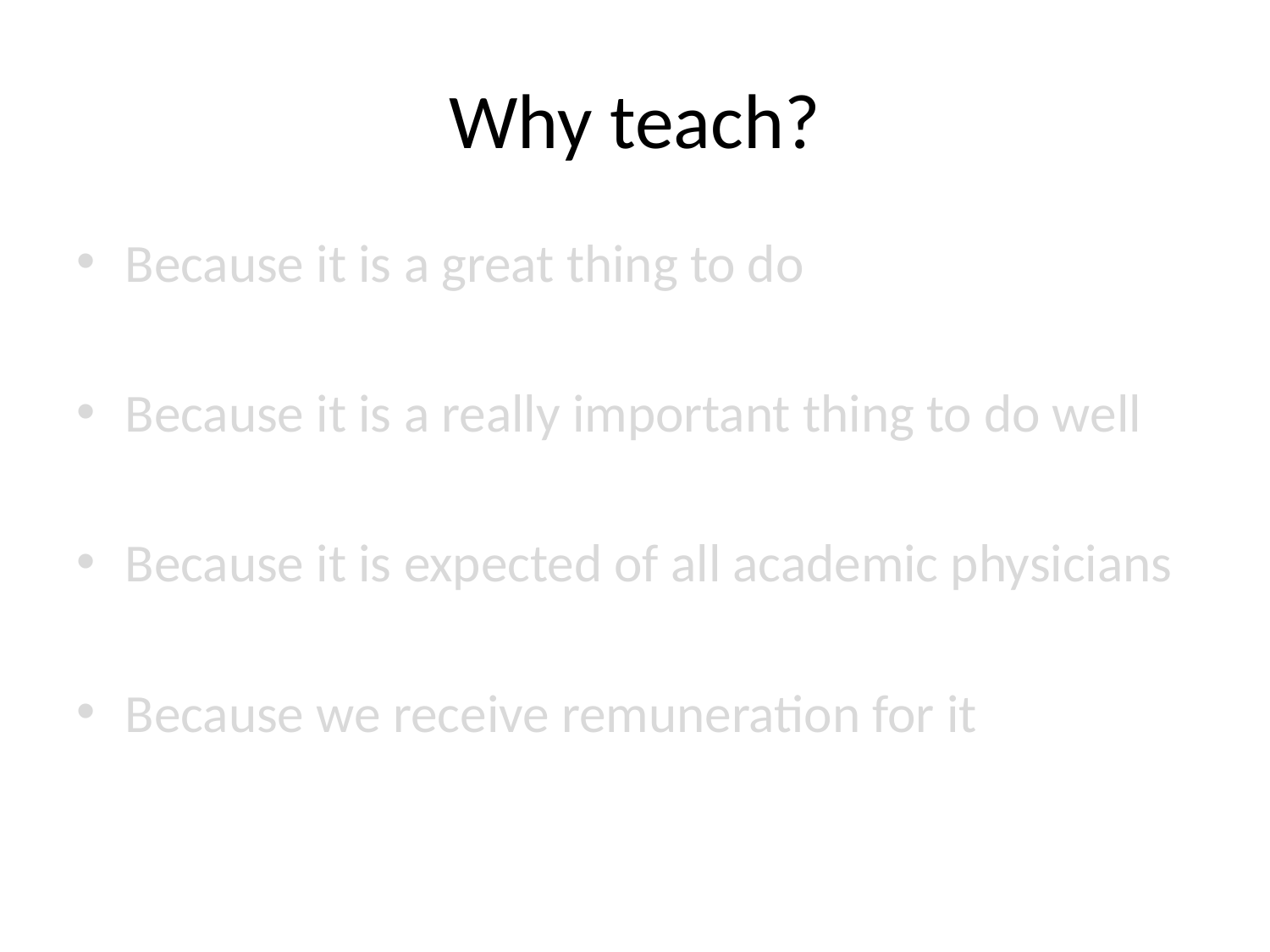

# Why teach?
Because it is a great thing to do

Because it is a really important thing to do well

Because it is expected of all academic physicians

Because we receive remuneration for it